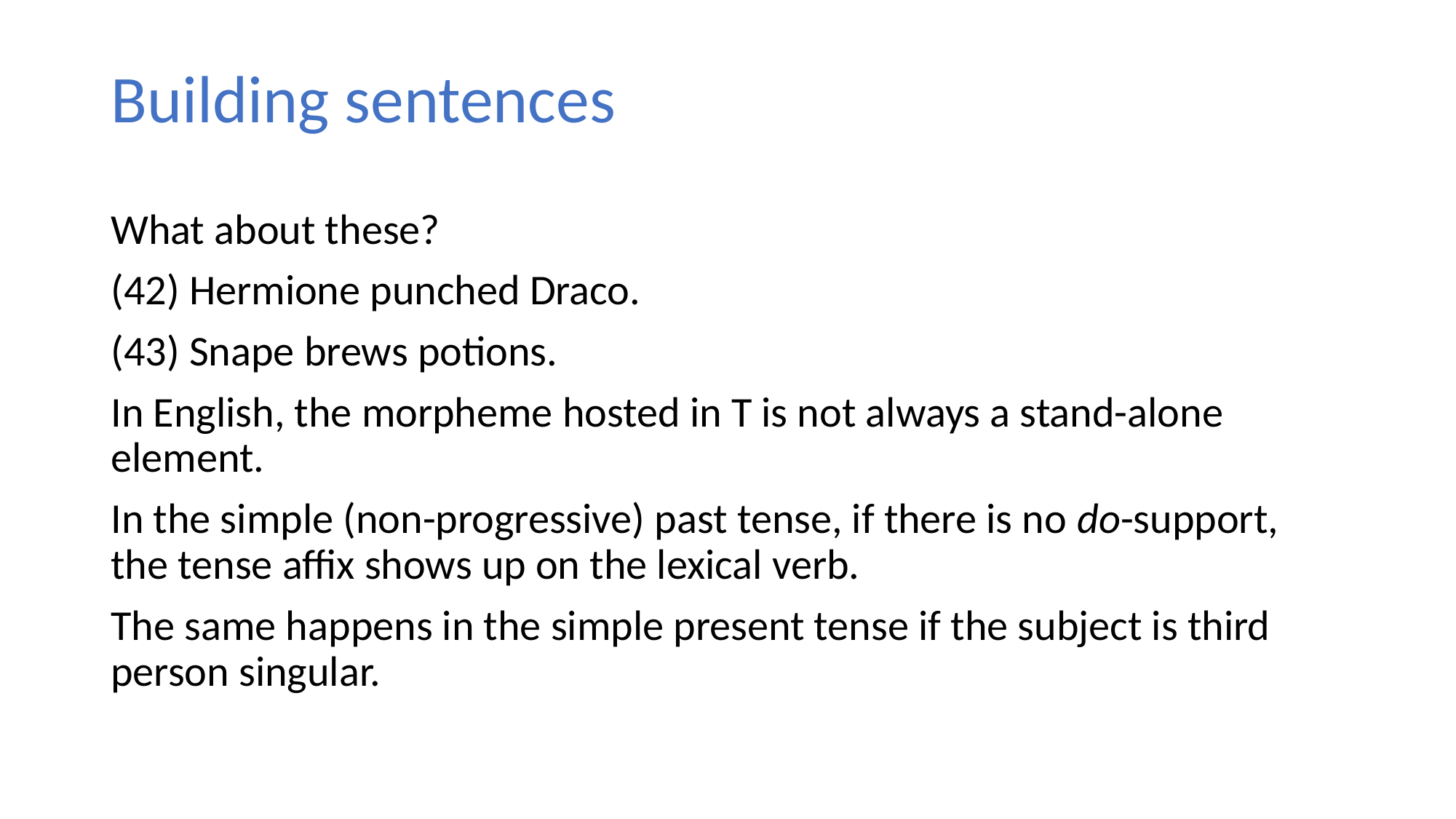

# Building sentences
What about these?
(42) Hermione punched Draco.
(43) Snape brews potions.
In English, the morpheme hosted in T is not always a stand-alone element.
In the simple (non-progressive) past tense, if there is no do-support, the tense affix shows up on the lexical verb.
The same happens in the simple present tense if the subject is third person singular.